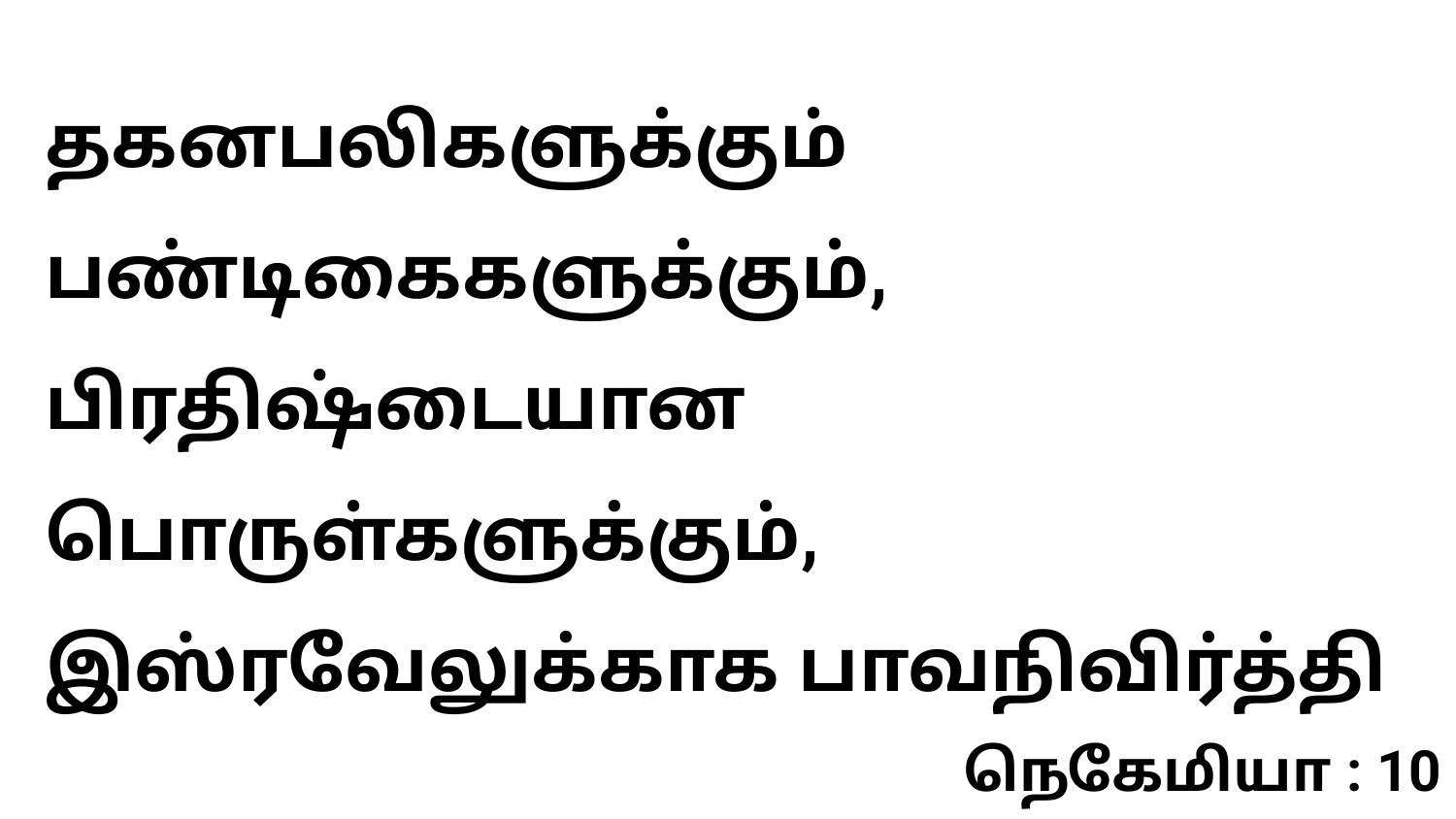

தகனபலிகளுக்கும் பண்டிகைகளுக்கும், பிரதிஷ்டையான பொருள்களுக்கும், இஸ்ரவேலுக்காக பாவநிவிர்த்தி
நெகேமியா : 10